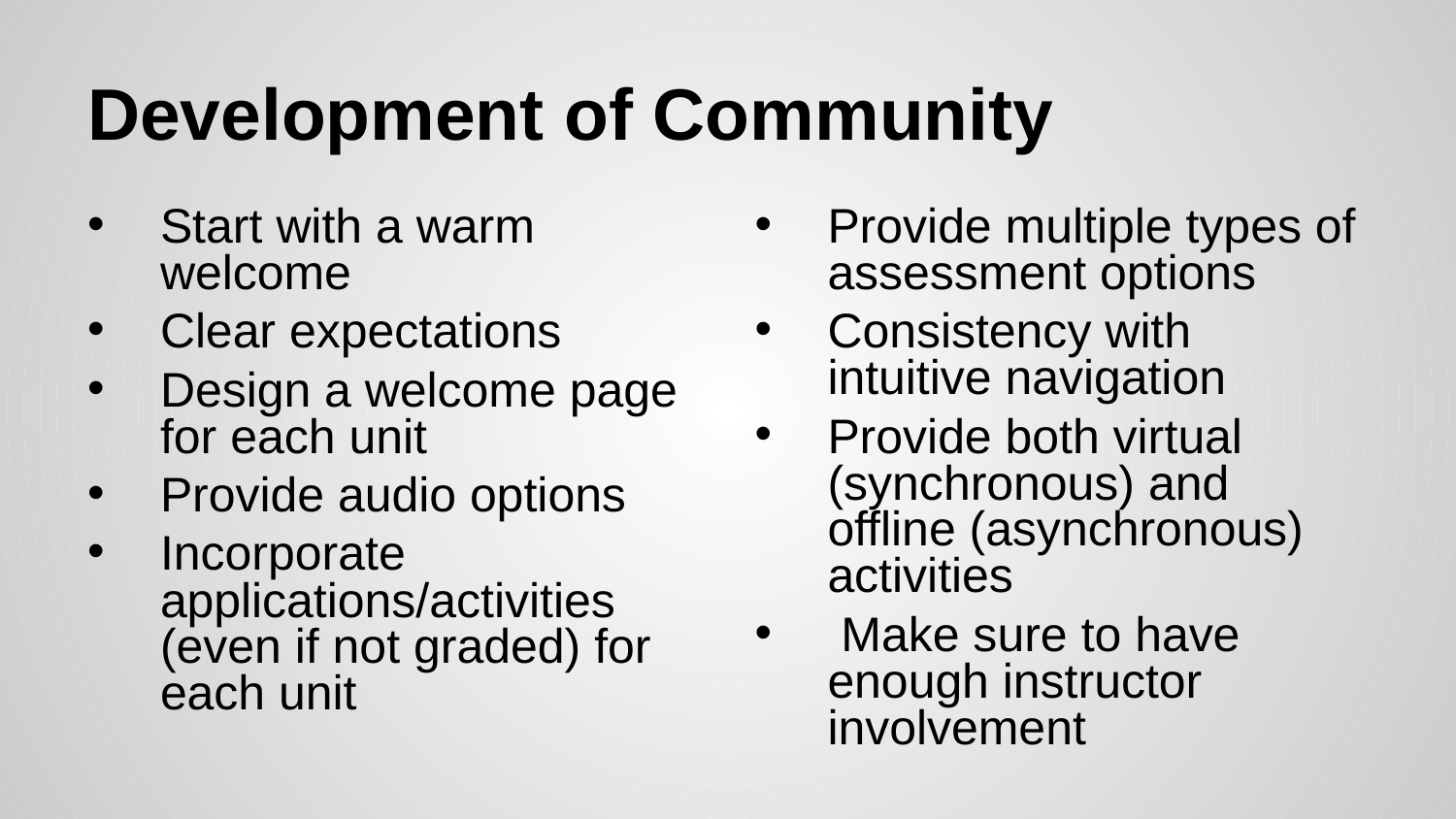

# Development of Community
Start with a warm welcome
Clear expectations
Design a welcome page for each unit
Provide audio options
Incorporate applications/activities (even if not graded) for each unit

Provide multiple types of assessment options
Consistency with intuitive navigation
Provide both virtual (synchronous) and offline (asynchronous) activities
 Make sure to have enough instructor involvement